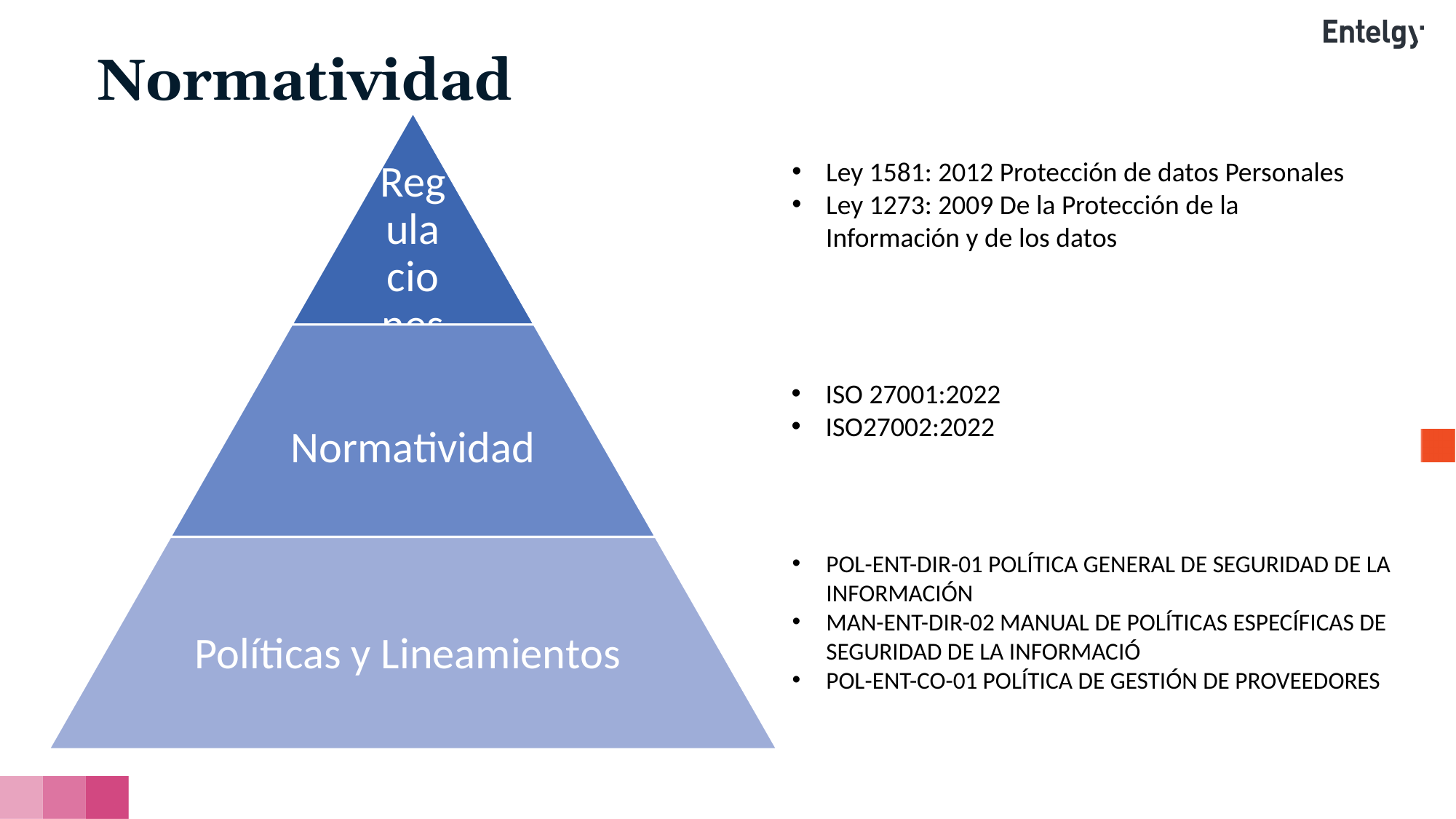

# Normatividad
Regulaciones
Normatividad
Políticas y Lineamientos
Ley 1581: 2012 Protección de datos Personales
Ley 1273: 2009 De la Protección de la Información y de los datos
ISO 27001:2022
ISO27002:2022
POL-ENT-DIR-01 POLÍTICA GENERAL DE SEGURIDAD DE LA INFORMACIÓN
MAN-ENT-DIR-02 MANUAL DE POLÍTICAS ESPECÍFICAS DE SEGURIDAD DE LA INFORMACIÓ
POL-ENT-CO-01 POLÍTICA DE GESTIÓN DE PROVEEDORES